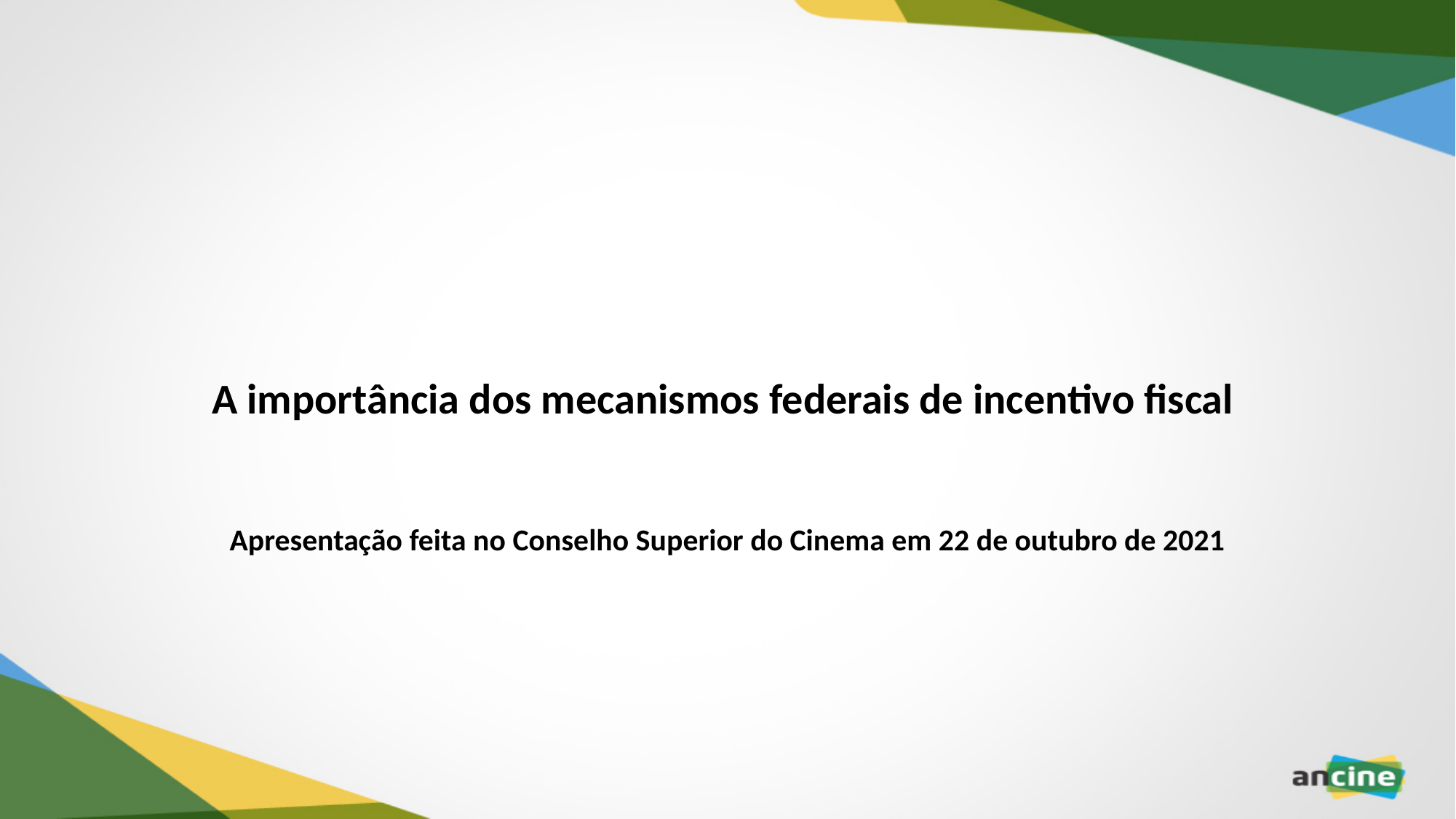

A importância dos mecanismos federais de incentivo fiscal

Apresentação feita no Conselho Superior do Cinema em 22 de outubro de 2021